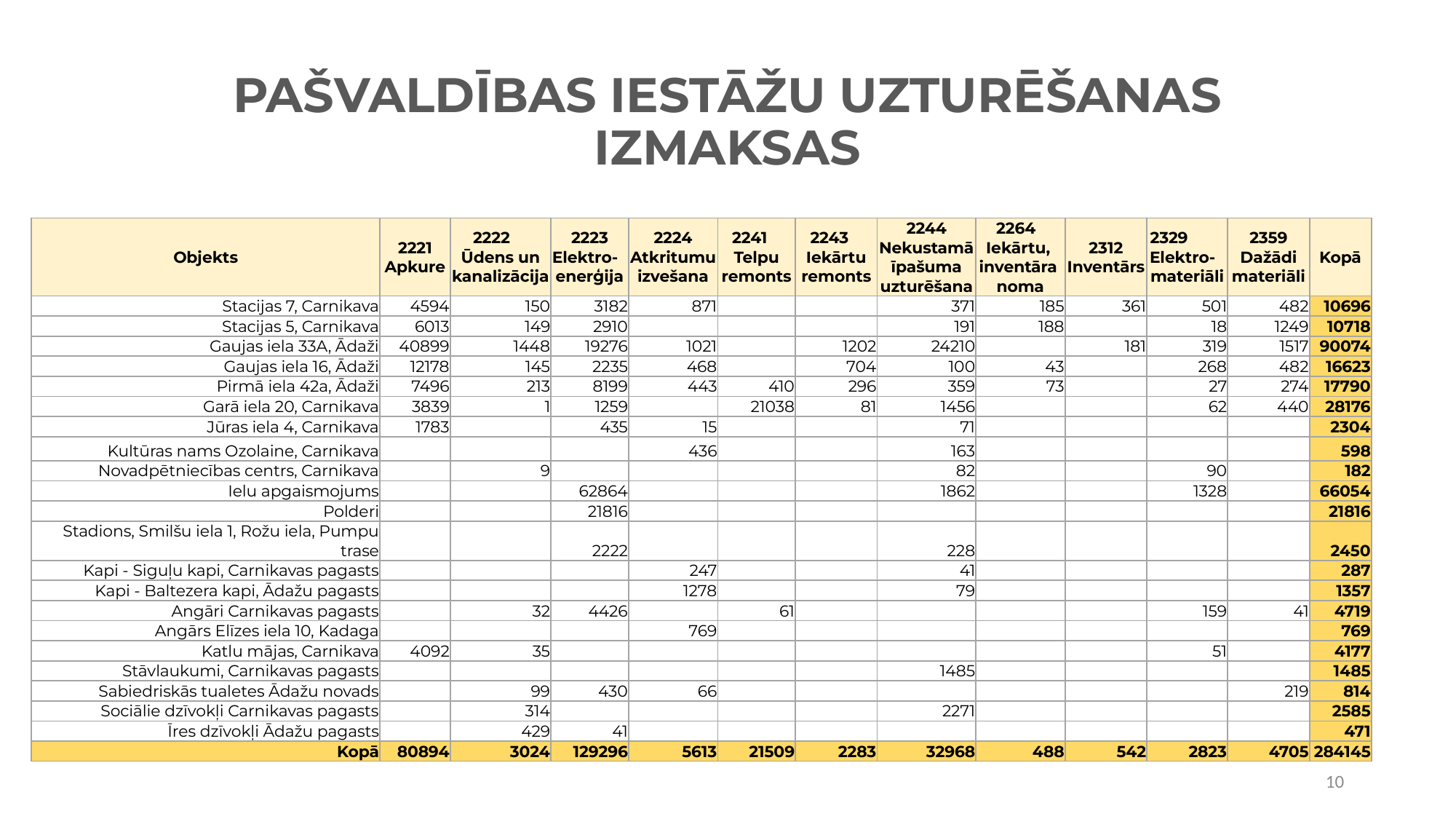

# Pašvaldības iestāžu uzturēšanas izmaksas
| Objekts | 2221 Apkure | 2222 Ūdens un kanalizācija | 2223 Elektro- enerģija | 2224 Atkritumu izvešana | 2241 Telpu remonts | 2243 Iekārtu remonts | 2244 Nekustamā īpašuma uzturēšana | 2264 Iekārtu, inventāra noma | 2312 Inventārs | 2329 Elektro- materiāli | 2359 Dažādi materiāli | Kopā |
| --- | --- | --- | --- | --- | --- | --- | --- | --- | --- | --- | --- | --- |
| Stacijas 7, Carnikava | 4594 | 150 | 3182 | 871 |  |  | 371 | 185 | 361 | 501 | 482 | 10696 |
| Stacijas 5, Carnikava | 6013 | 149 | 2910 |  |  |  | 191 | 188 |  | 18 | 1249 | 10718 |
| Gaujas iela 33A, Ādaži | 40899 | 1448 | 19276 | 1021 |  | 1202 | 24210 |  | 181 | 319 | 1517 | 90074 |
| Gaujas iela 16, Ādaži | 12178 | 145 | 2235 | 468 |  | 704 | 100 | 43 |  | 268 | 482 | 16623 |
| Pirmā iela 42a, Ādaži | 7496 | 213 | 8199 | 443 | 410 | 296 | 359 | 73 |  | 27 | 274 | 17790 |
| Garā iela 20, Carnikava | 3839 | 1 | 1259 |  | 21038 | 81 | 1456 |  |  | 62 | 440 | 28176 |
| Jūras iela 4, Carnikava | 1783 |  | 435 | 15 |  |  | 71 |  |  |  |  | 2304 |
| Kultūras nams Ozolaine, Carnikava |  |  |  | 436 |  |  | 163 |  |  |  |  | 598 |
| Novadpētniecības centrs, Carnikava |  | 9 |  |  |  |  | 82 |  |  | 90 |  | 182 |
| Ielu apgaismojums |  |  | 62864 |  |  |  | 1862 |  |  | 1328 |  | 66054 |
| Polderi |  |  | 21816 |  |  |  |  |  |  |  |  | 21816 |
| Stadions, Smilšu iela 1, Rožu iela, Pumpu trase |  |  | 2222 |  |  |  | 228 |  |  |  |  | 2450 |
| Kapi - Siguļu kapi, Carnikavas pagasts |  |  |  | 247 |  |  | 41 |  |  |  |  | 287 |
| Kapi - Baltezera kapi, Ādažu pagasts |  |  |  | 1278 |  |  | 79 |  |  |  |  | 1357 |
| Angāri Carnikavas pagasts |  | 32 | 4426 |  | 61 |  |  |  |  | 159 | 41 | 4719 |
| Angārs Elīzes iela 10, Kadaga |  |  |  | 769 |  |  |  |  |  |  |  | 769 |
| Katlu mājas, Carnikava | 4092 | 35 |  |  |  |  |  |  |  | 51 |  | 4177 |
| Stāvlaukumi, Carnikavas pagasts |  |  |  |  |  |  | 1485 |  |  |  |  | 1485 |
| Sabiedriskās tualetes Ādažu novads |  | 99 | 430 | 66 |  |  |  |  |  |  | 219 | 814 |
| Sociālie dzīvokļi Carnikavas pagasts |  | 314 |  |  |  |  | 2271 |  |  |  |  | 2585 |
| Īres dzīvokļi Ādažu pagasts |  | 429 | 41 |  |  |  |  |  |  |  |  | 471 |
| Kopā | 80894 | 3024 | 129296 | 5613 | 21509 | 2283 | 32968 | 488 | 542 | 2823 | 4705 | 284145 |
10